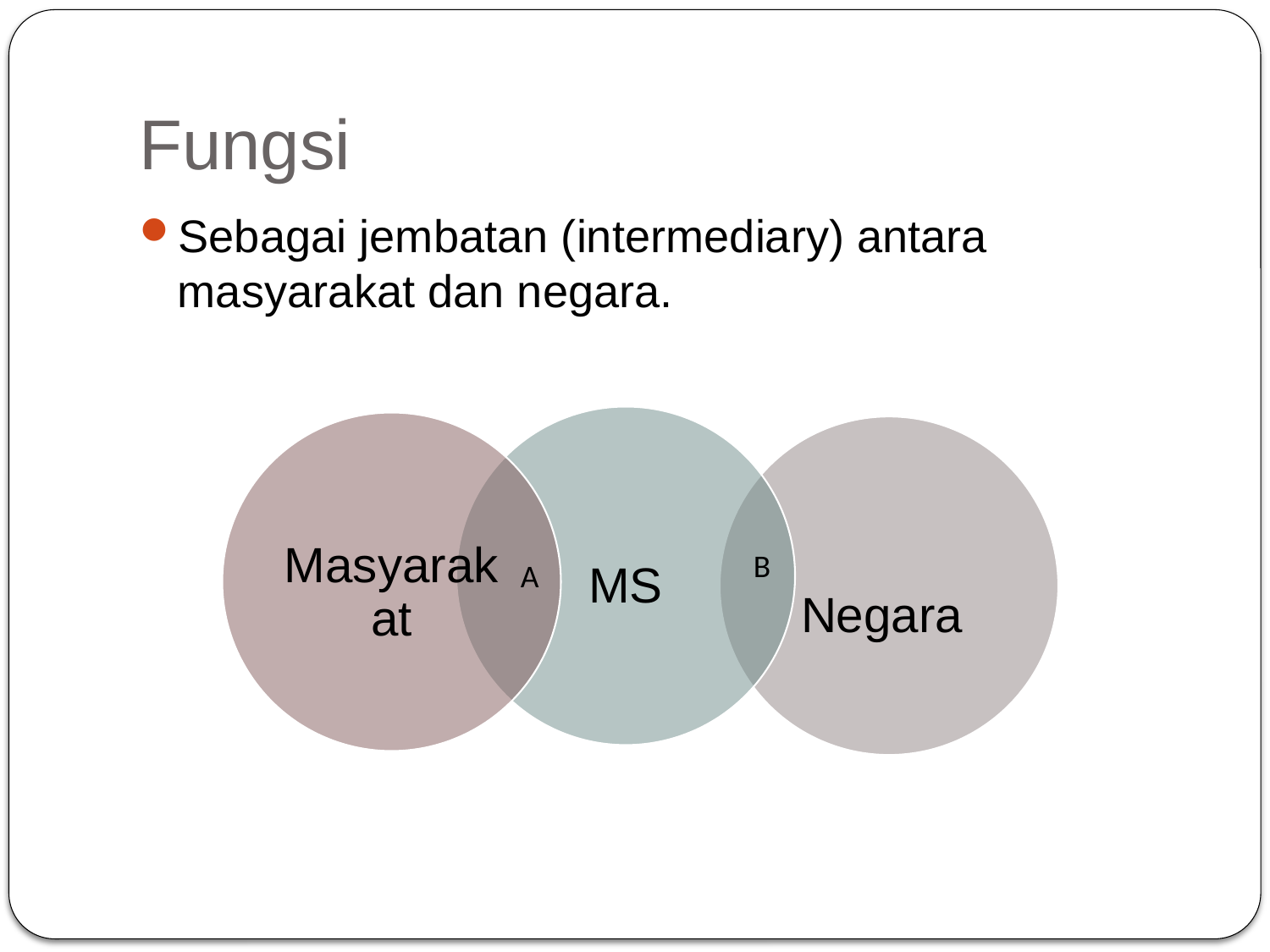

# Fungsi

      Negara
MS
Masyarakat
Sebagai jembatan (intermediary) antara masyarakat dan negara.
B
A